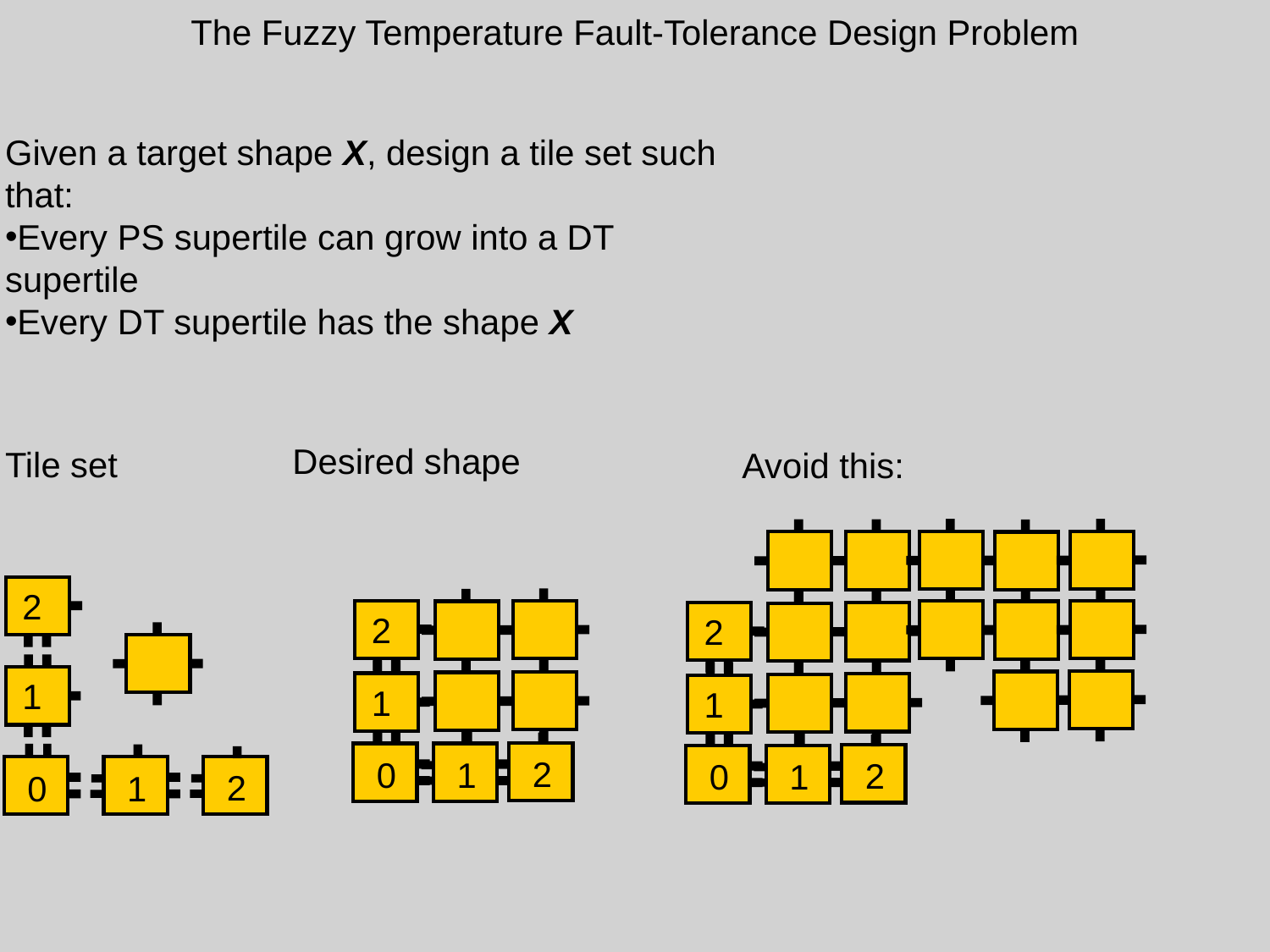

The Fuzzy Temperature Fault-Tolerance Design Problem
Given a target shape X, design a tile set such that:
Every PS supertile can grow into a DT supertile
Every DT supertile has the shape X
Desired shape
Tile set
Avoid this:

2

1

1

0

2

2

1

1

0

2

2

1

1

0

2